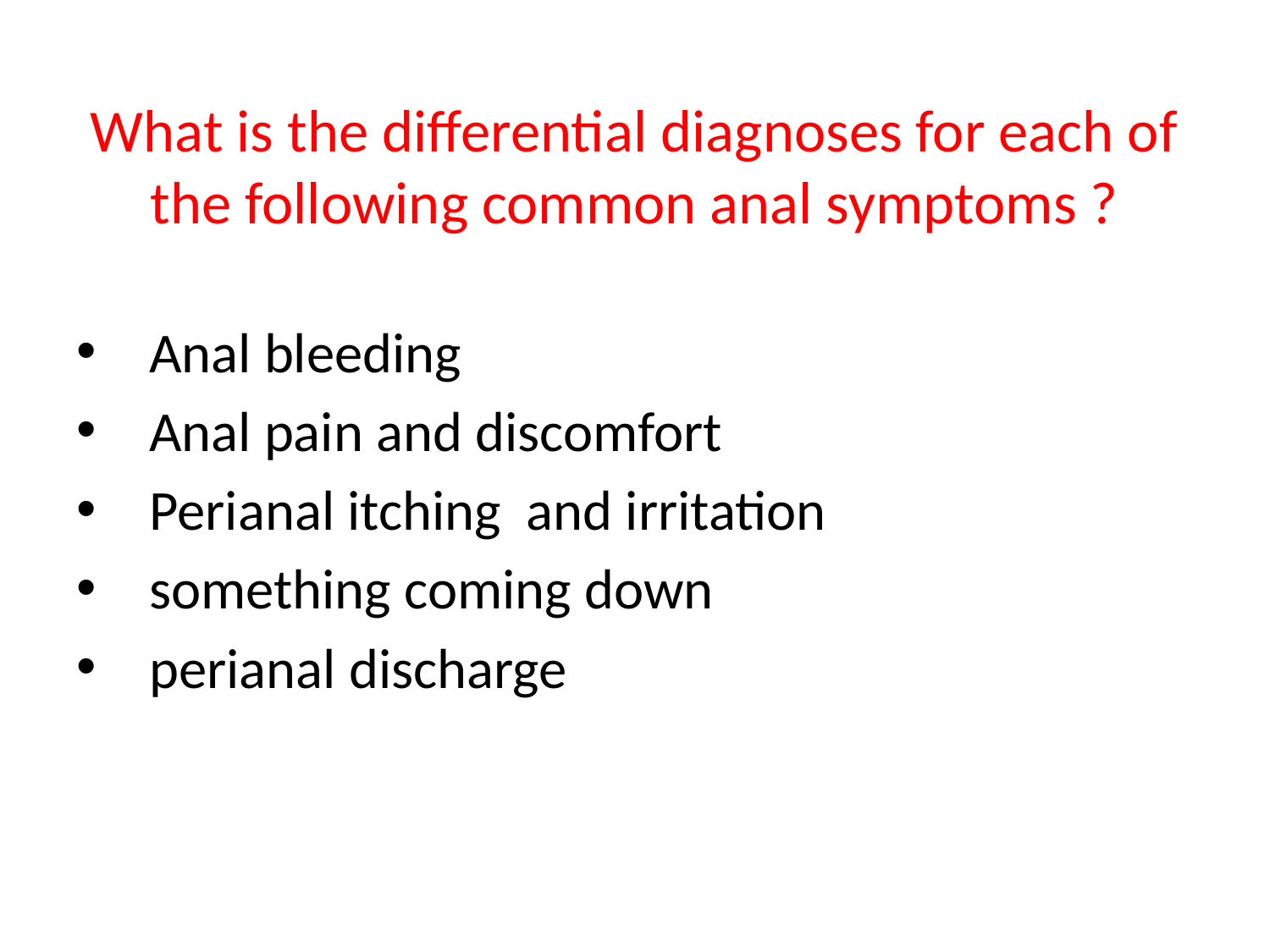

# What is the differential diagnoses for each of the following common anal symptoms ?

  Anal bleeding
  Anal pain and discomfort
  Perianal itching  and irritation
  something coming down
  perianal discharge